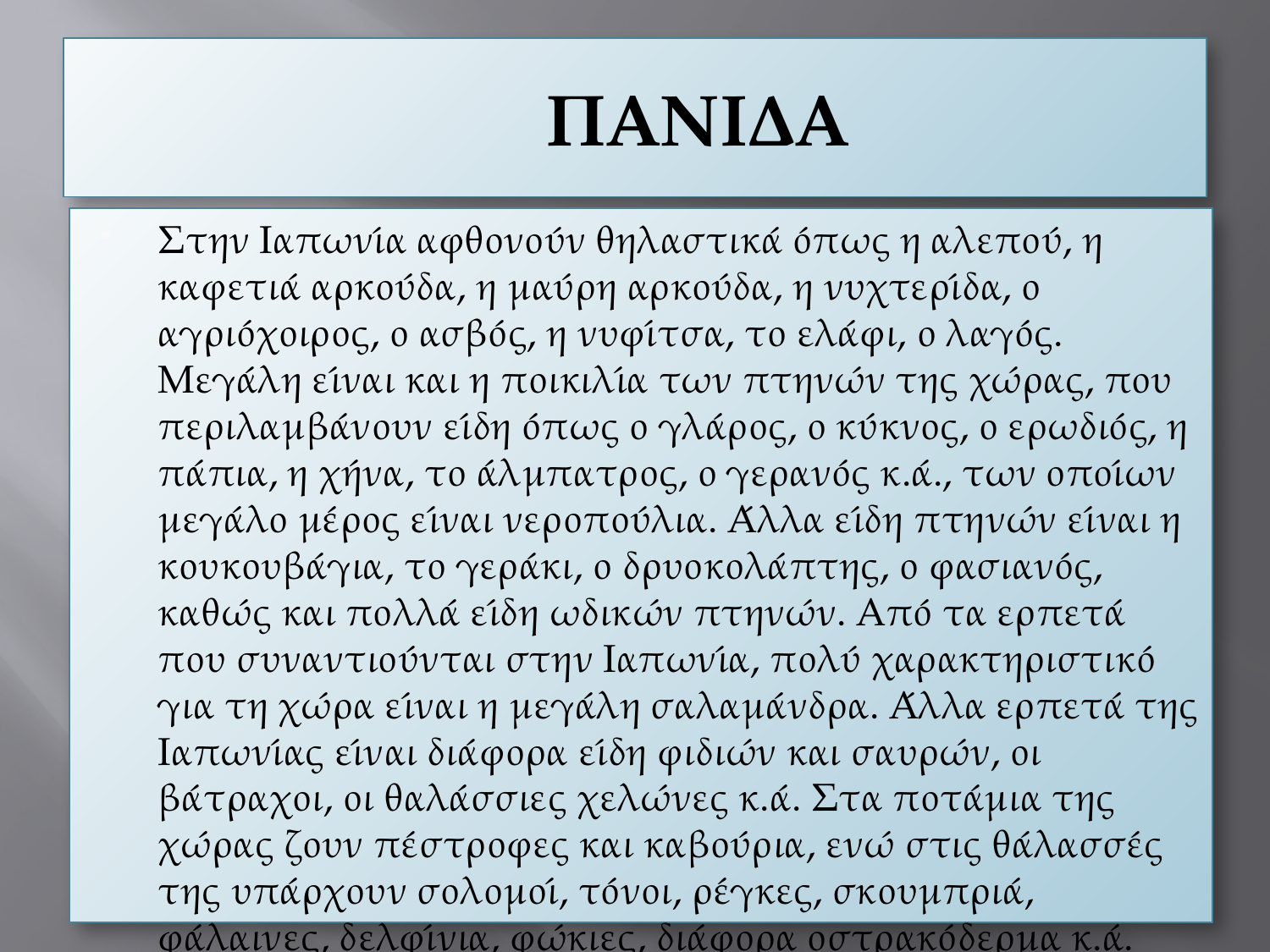

# ΠΑΝΙΔΑ
Στην Ιαπωνία αφθονούν θηλαστικά όπως η αλεπού, η καφετιά αρκούδα, η μαύρη αρκούδα, η νυχτερίδα, ο αγριόχοιρος, ο ασβός, η νυφίτσα, το ελάφι, ο λαγός. Μεγάλη είναι και η ποικιλία των πτηνών της χώρας, που περιλαμβάνουν είδη όπως ο γλάρος, ο κύκνος, ο ερωδιός, η πάπια, η χήνα, το άλμπατρος, ο γερανός κ.ά., των οποίων μεγάλο μέρος είναι νεροπούλια. Άλλα είδη πτηνών είναι η κουκουβάγια, το γεράκι, ο δρυοκολάπτης, ο φασιανός, καθώς και πολλά είδη ωδικών πτηνών. Από τα ερπετά που συναντιούνται στην Ιαπωνία, πολύ χαρακτηριστικό για τη χώρα είναι η μεγάλη σαλαμάνδρα. Άλλα ερπετά της Ιαπωνίας είναι διάφορα είδη φιδιών και σαυρών, οι βάτραχοι, οι θαλάσσιες χελώνες κ.ά. Στα ποτάμια της χώρας ζουν πέστροφες και καβούρια, ενώ στις θάλασσές της υπάρχουν σολομοί, τόνοι, ρέγκες, σκουμπριά, φάλαινες, δελφίνια, φώκιες, διάφορα οστρακόδερμα κ.ά.